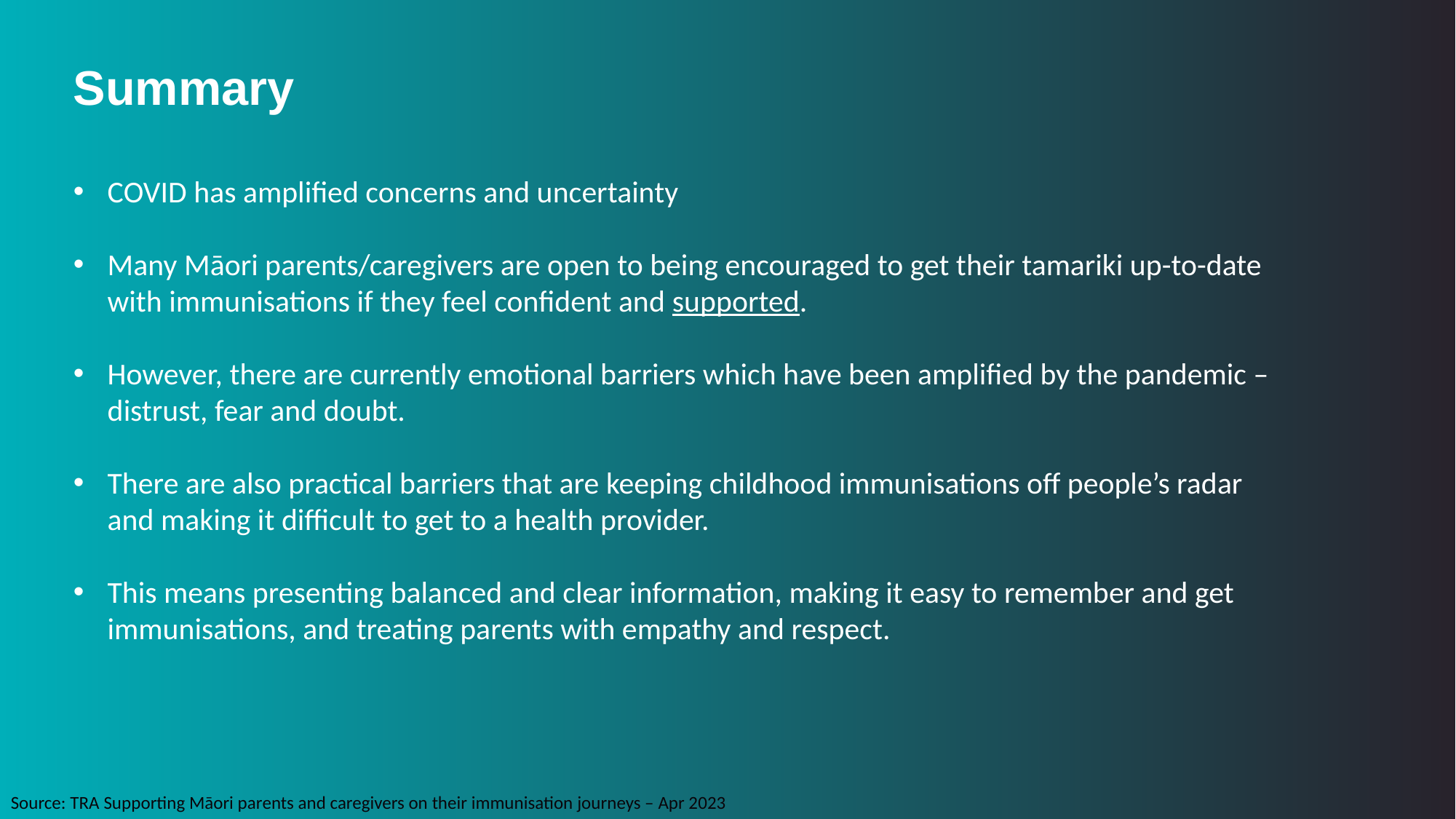

Summary
COVID has amplified concerns and uncertainty

Many Māori parents/caregivers are open to being encouraged to get their tamariki up-to-date with immunisations if they feel confident and supported.
However, there are currently emotional barriers which have been amplified by the pandemic – distrust, fear and doubt.
There are also practical barriers that are keeping childhood immunisations off people’s radar and making it difficult to get to a health provider.
This means presenting balanced and clear information, making it easy to remember and get immunisations, and treating parents with empathy and respect.
Source: TRA Supporting Māori parents and caregivers on their immunisation journeys – Apr 2023